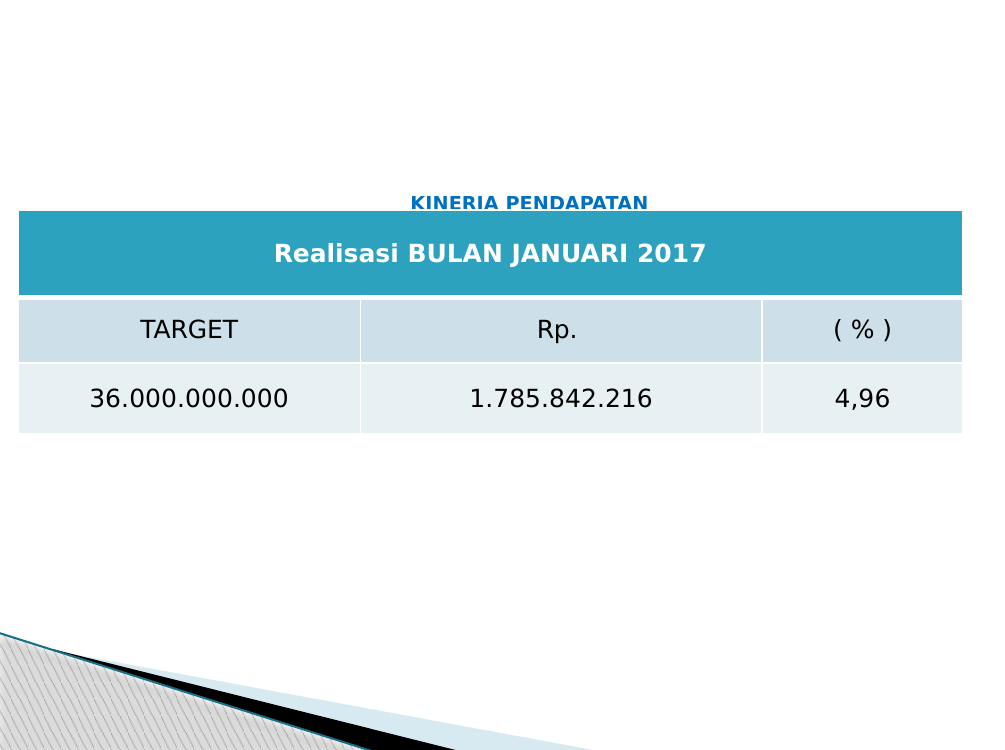

# KINERJA PENDAPATAN
| Realisasi BULAN JANUARI 2017 |  |  |
| --- | --- | --- |
| TARGET | Rp. | ( % ) |
| 36.000.000.000 | 1.785.842.216 | 4,96 |